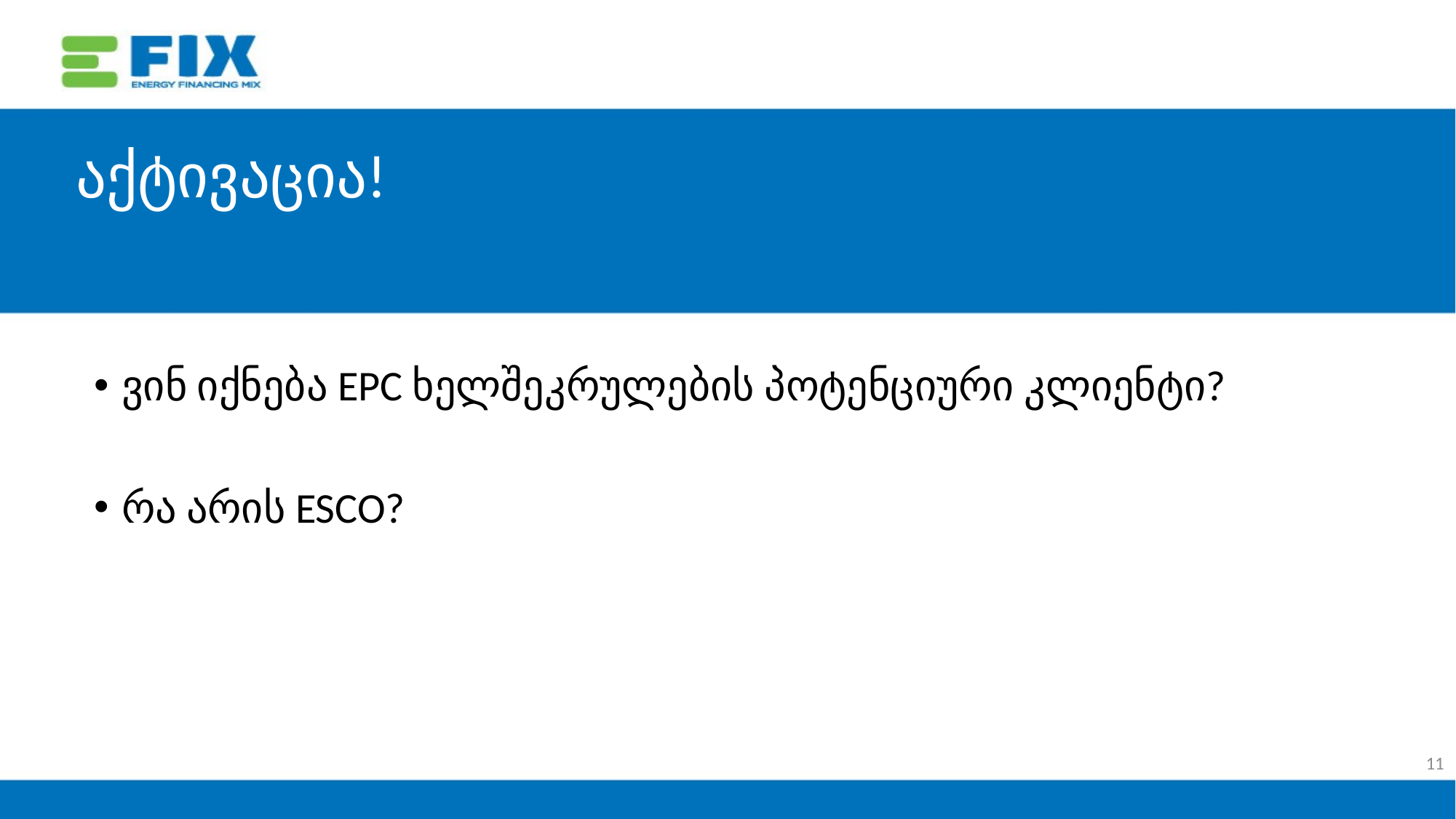

# აქტივაცია!
ვინ იქნება EPC ხელშეკრულების პოტენციური კლიენტი?

რა არის ESCO?
11